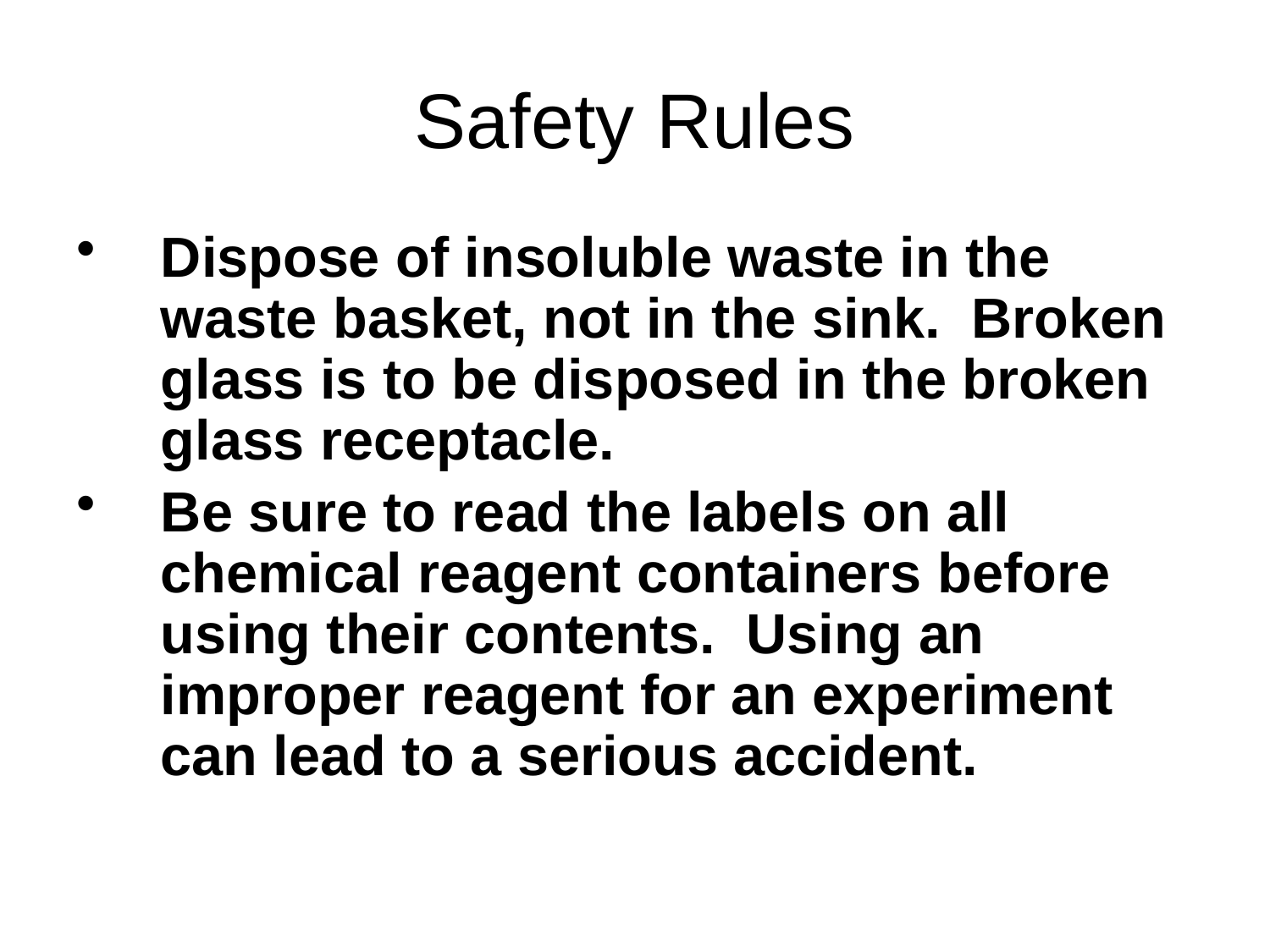

# Safety Rules
Dispose of insoluble waste in the waste basket, not in the sink.  Broken glass is to be disposed in the broken glass receptacle.
Be sure to read the labels on all chemical reagent containers before using their contents.  Using an improper reagent for an experiment can lead to a serious accident.